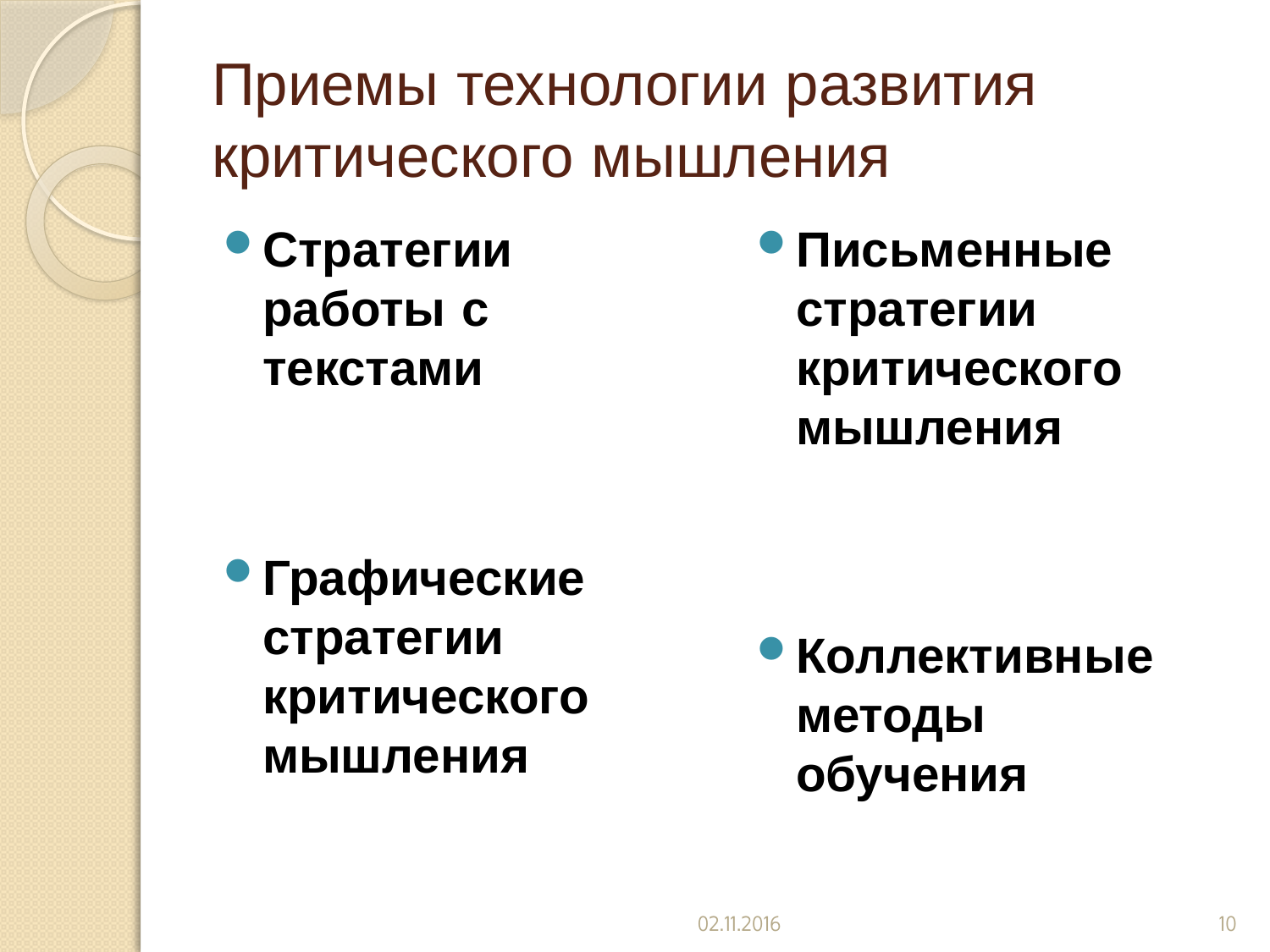

# Приемы технологии развития критического мышления
Стратегии работы с текстами

Графические стратегии критического мышления

Письменные стратегии критического мышления

Коллективные методы обучения

02.11.2016
10